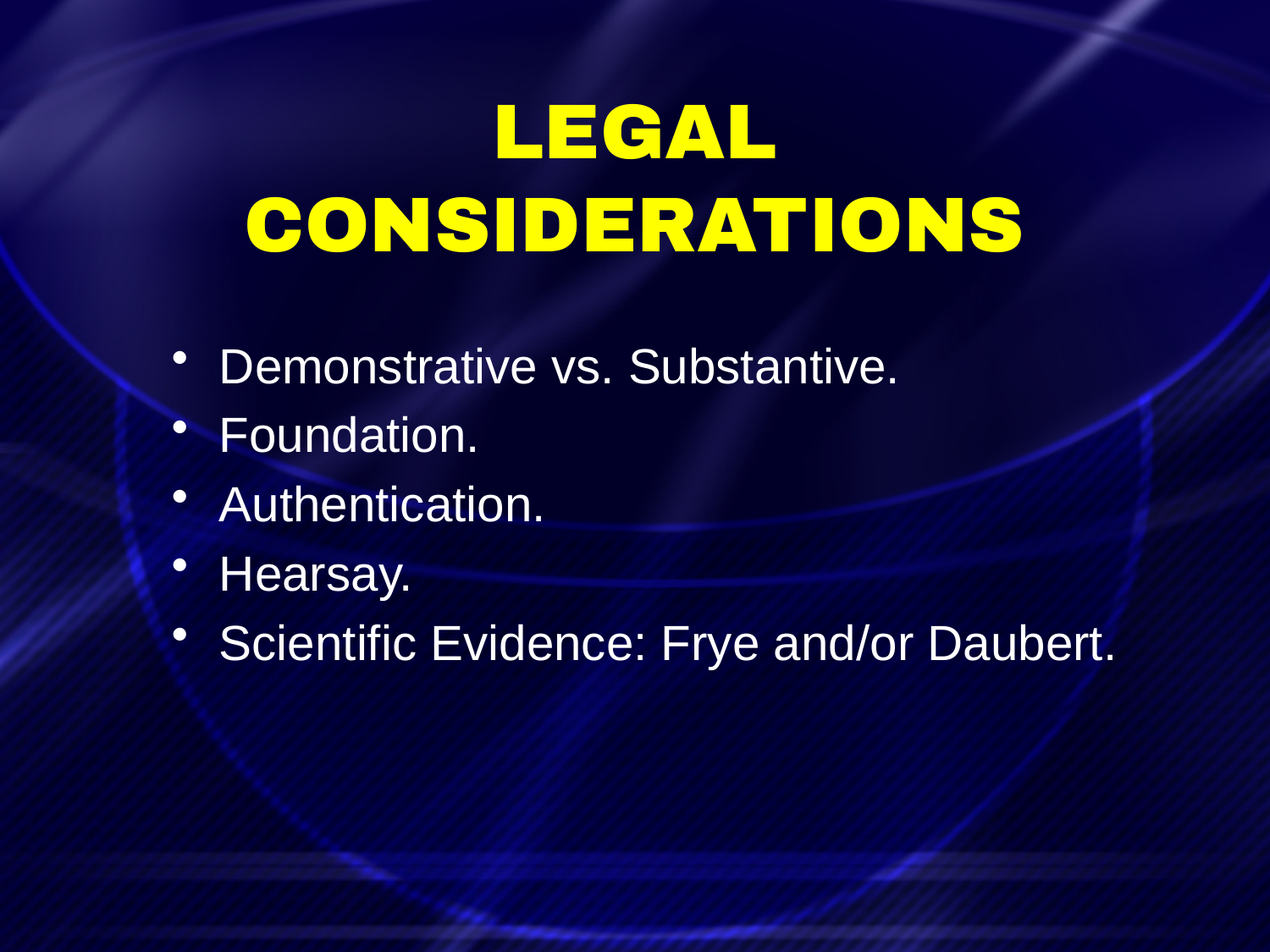

# Legal Considerations
Demonstrative vs. Substantive.
Foundation.
Authentication.
Hearsay.
Scientific Evidence: Frye and/or Daubert.